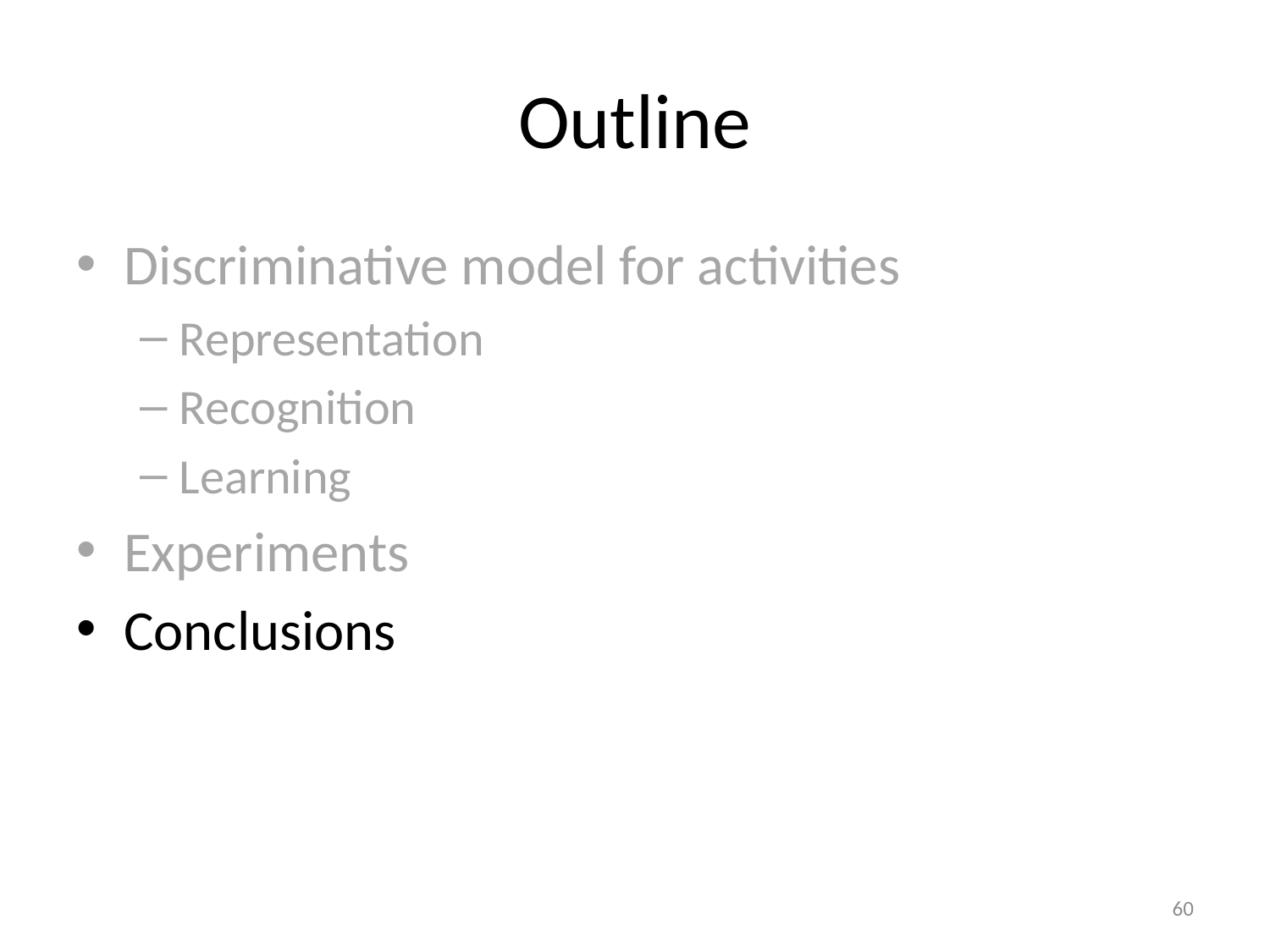

# Outline
Discriminative model for activities
Representation
Recognition
Learning
Experiments
Conclusions

60